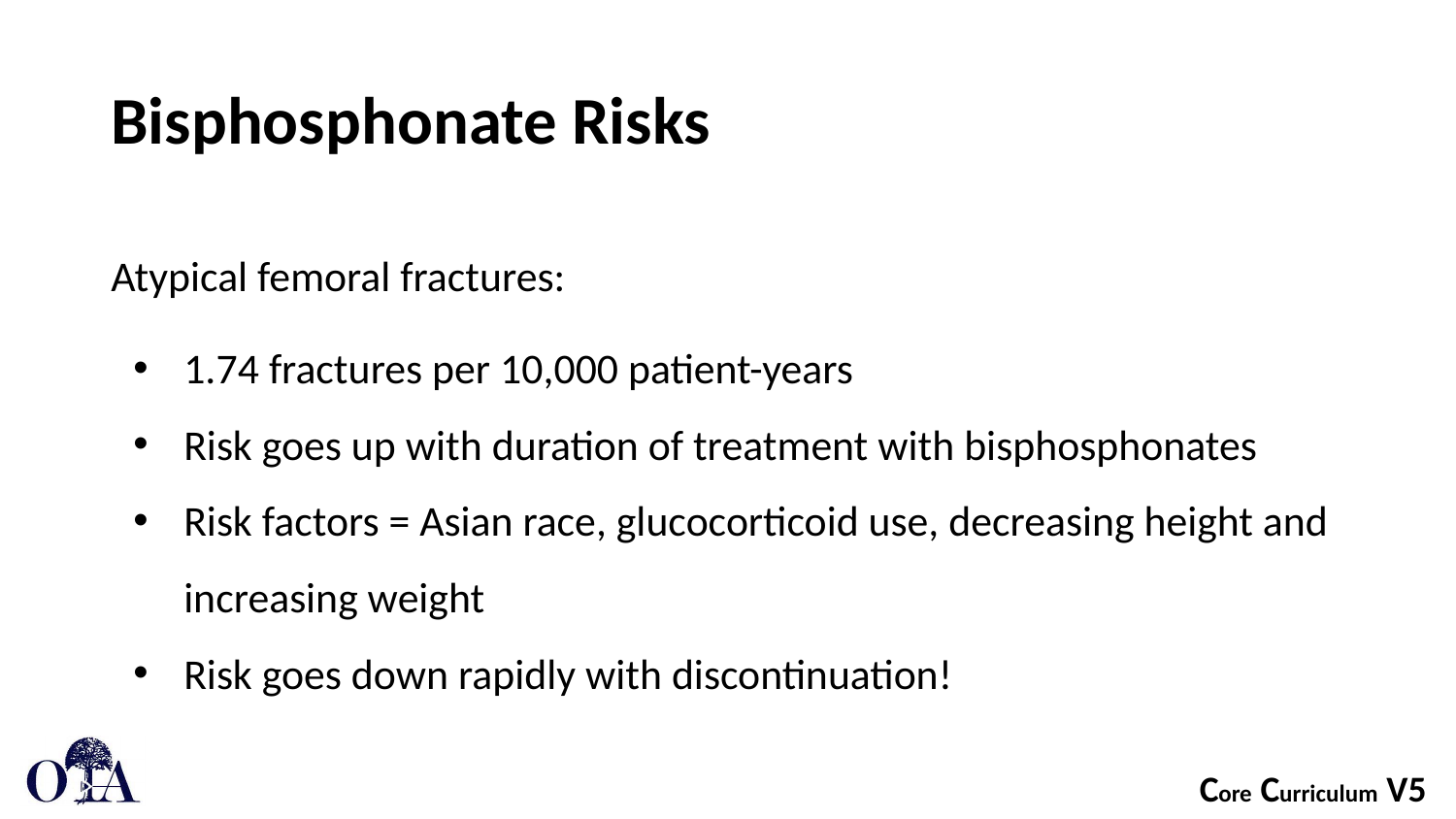

# Bisphosphonate Risks
Atypical femoral fractures:
1.74 fractures per 10,000 patient-years
Risk goes up with duration of treatment with bisphosphonates
Risk factors = Asian race, glucocorticoid use, decreasing height and increasing weight
Risk goes down rapidly with discontinuation!